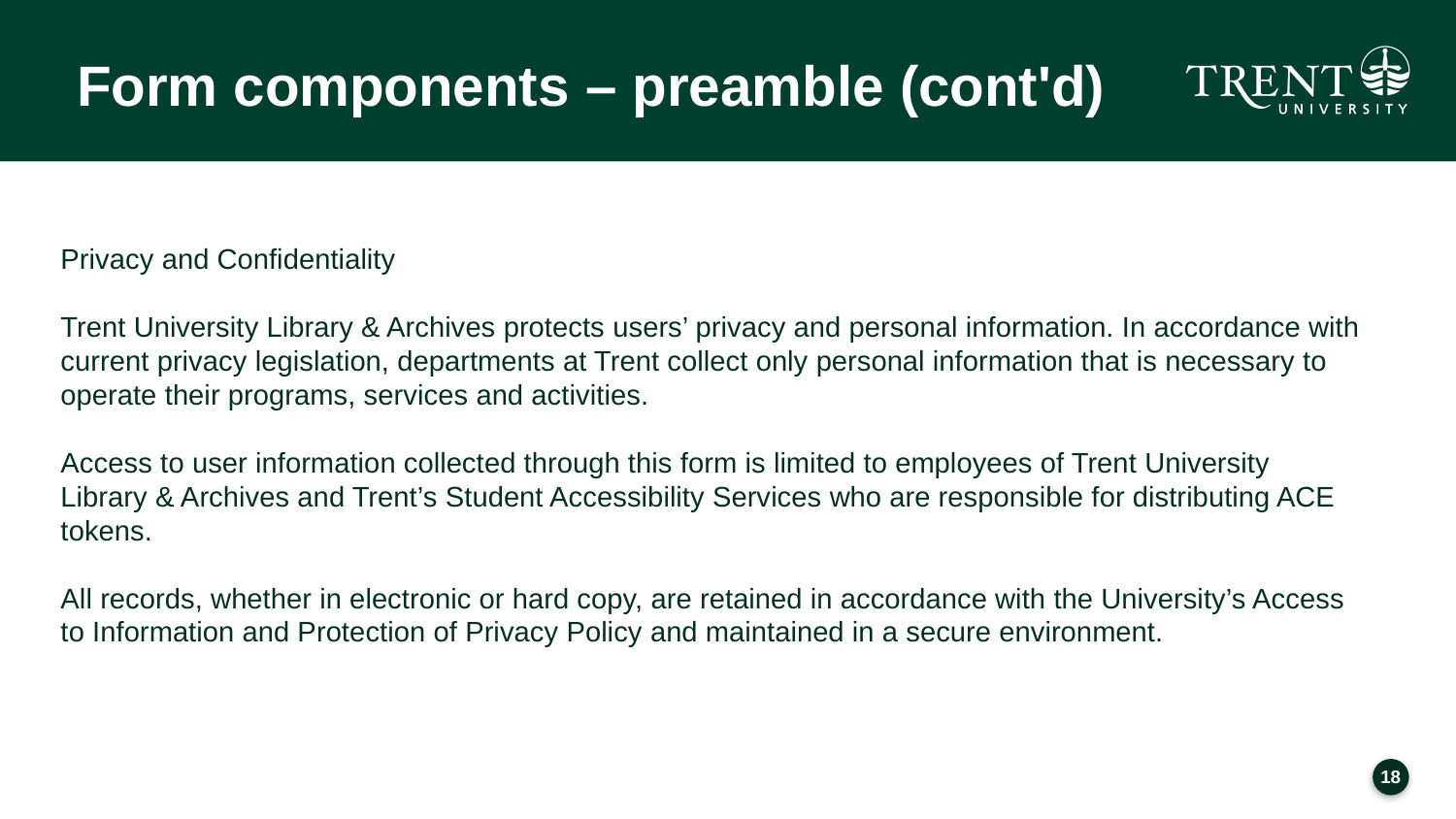

# Form components – preamble (cont'd)
Privacy and Confidentiality
Trent University Library & Archives protects users’ privacy and personal information. In accordance with current privacy legislation, departments at Trent collect only personal information that is necessary to operate their programs, services and activities. 
Access to user information collected through this form is limited to employees of Trent University Library & Archives and Trent’s Student Accessibility Services who are responsible for distributing ACE tokens.
All records, whether in electronic or hard copy, are retained in accordance with the University’s Access to Information and Protection of Privacy Policy and maintained in a secure environment.
18